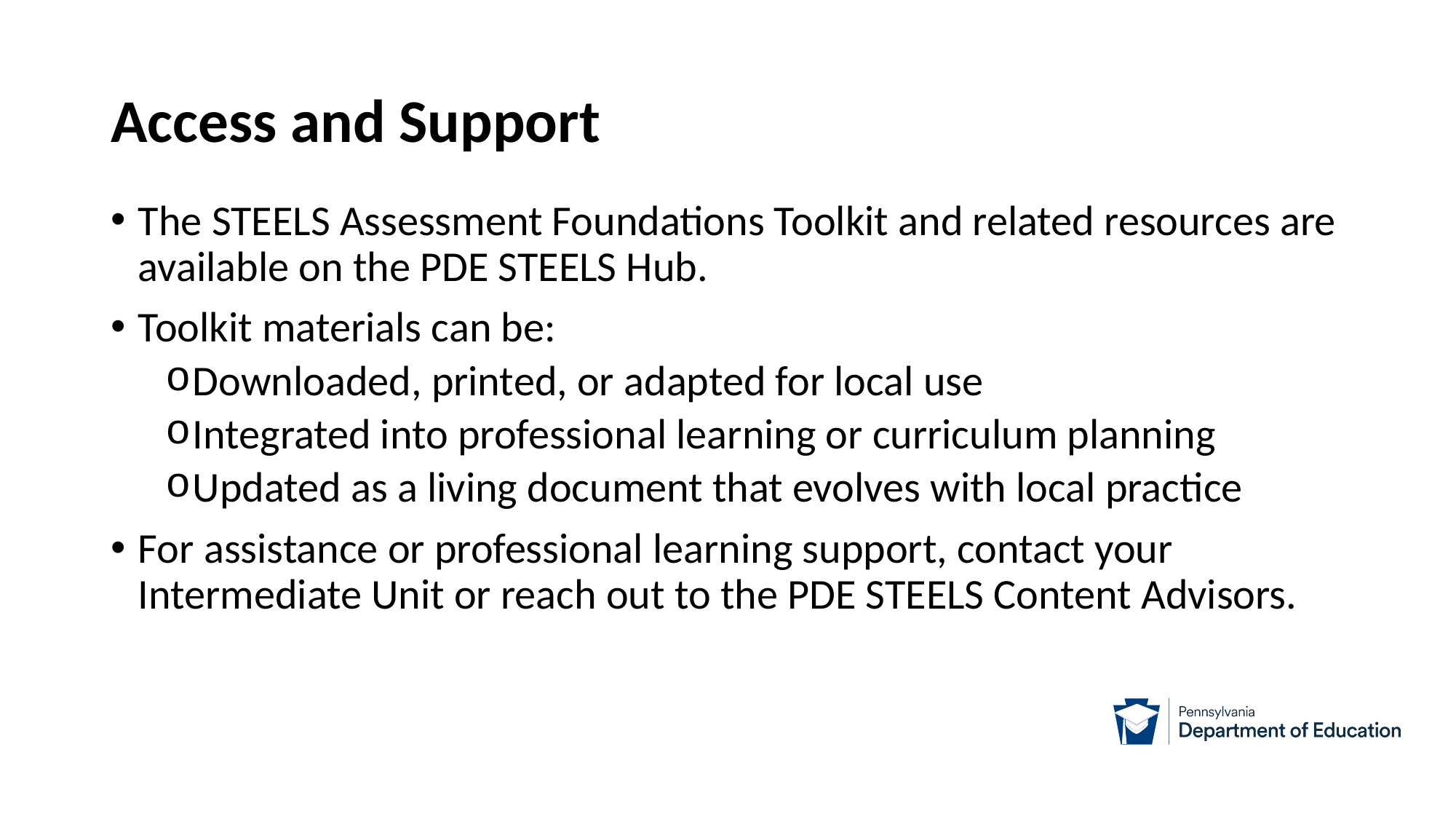

# Access and Support
The STEELS Assessment Foundations Toolkit and related resources are available on the PDE STEELS Hub.
Toolkit materials can be:
Downloaded, printed, or adapted for local use
Integrated into professional learning or curriculum planning
Updated as a living document that evolves with local practice
For assistance or professional learning support, contact your Intermediate Unit or reach out to the PDE STEELS Content Advisors.